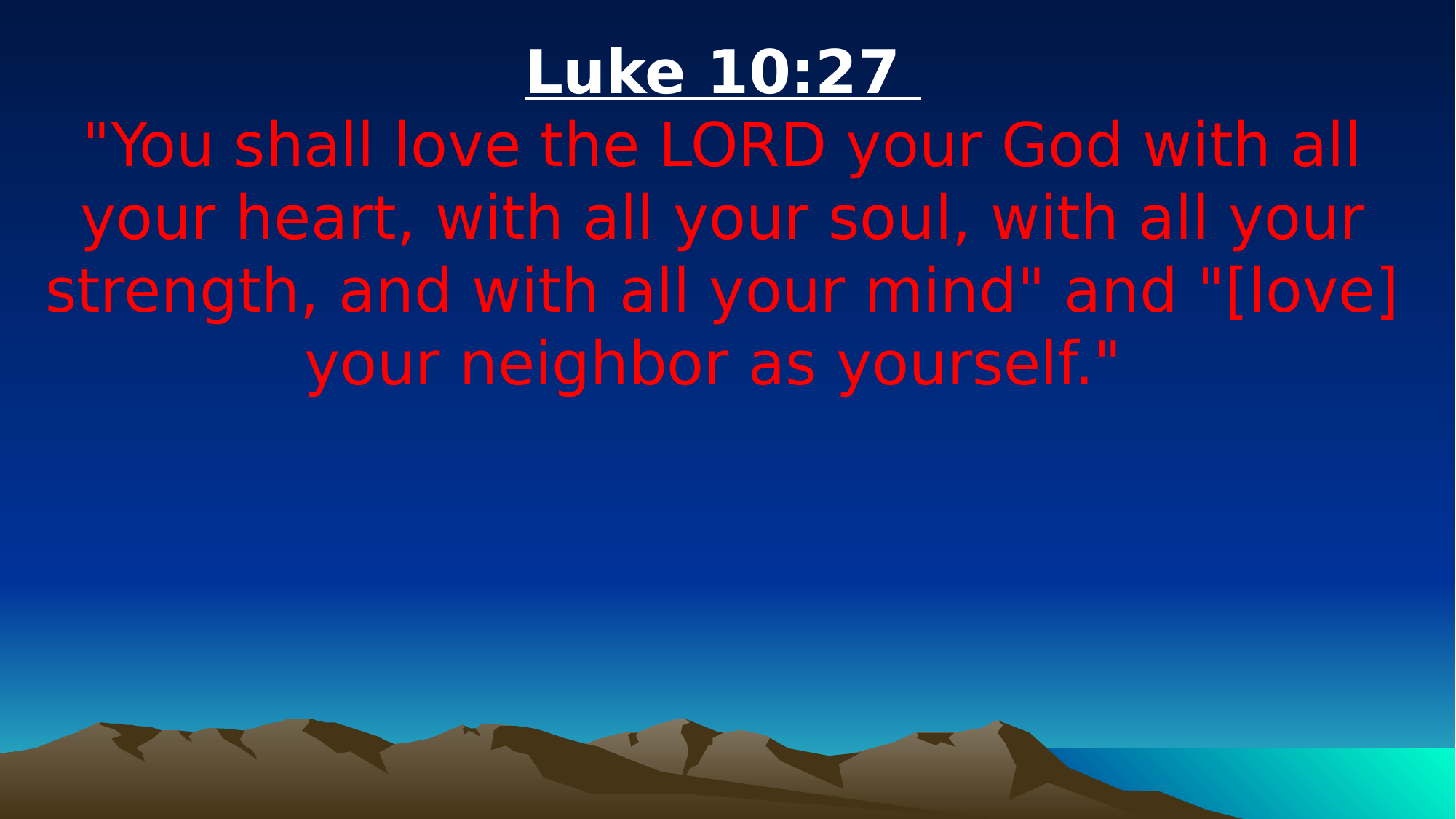

Luke 10:27
"You shall love the LORD your God with all your heart, with all your soul, with all your strength, and with all your mind" and "[love] your neighbor as yourself."